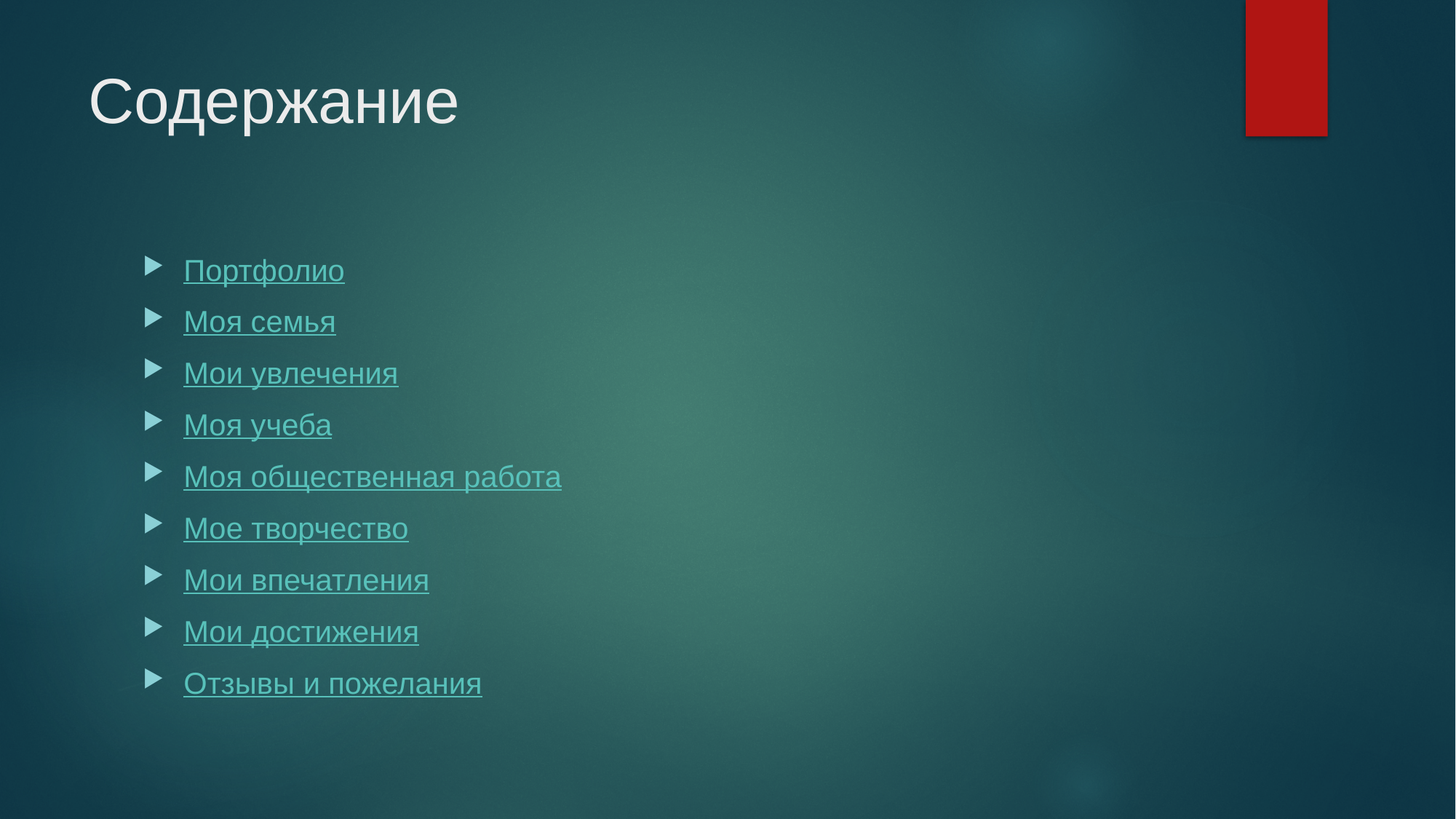

# Содержание
Портфолио
Моя семья
Мои увлечения
Моя учеба
Моя общественная работа
Мое творчество
Мои впечатления
Мои достижения
Отзывы и пожелания